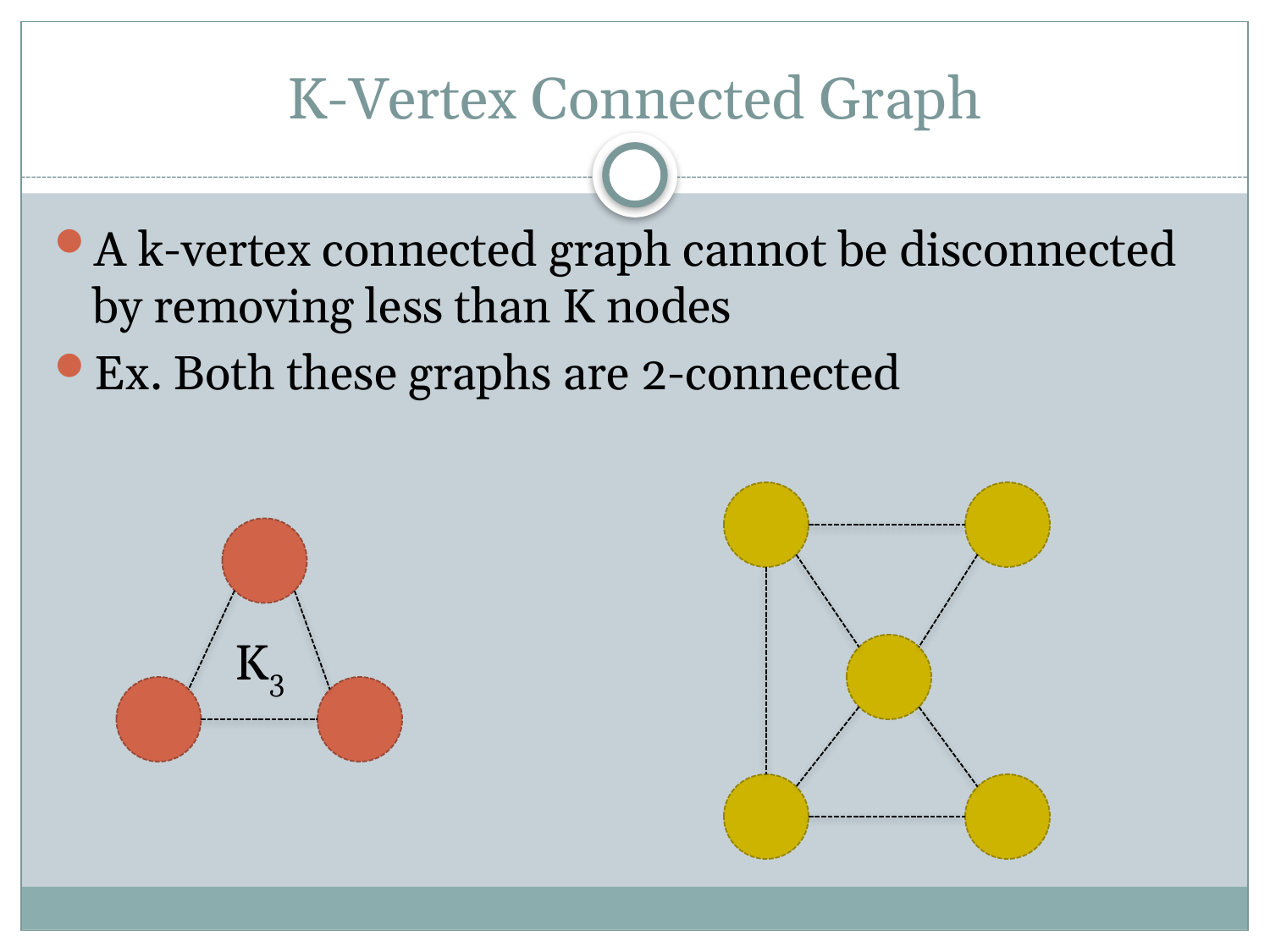

# K-Vertex Connected Graph
A k-vertex connected graph cannot be disconnected by removing less than K nodes
Ex. Both these graphs are 2-connected

K3